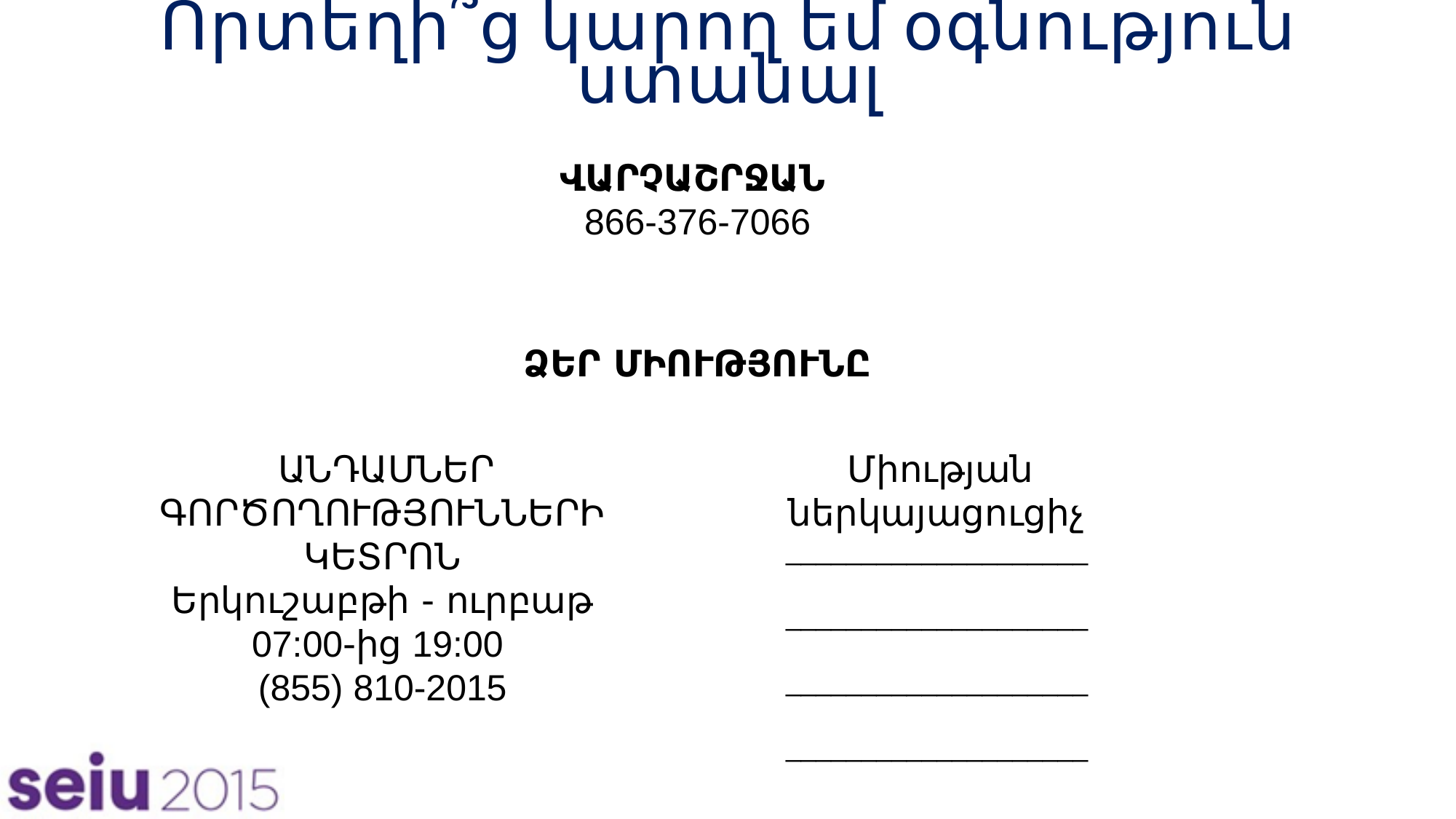

Որտեղի՞ց կարող եմ օգնություն ստանալ
ՎԱՐՉԱՇՐՋԱՆ
866-376-7066

ՁԵՐ ՄԻՈՒԹՅՈՒՆԸ

 ԱՆԴԱՄՆԵՐ ԳՈՐԾՈՂՈՒԹՅՈՒՆՆԵՐԻ ԿԵՏՐՈՆ
Երկուշաբթի - ուրբաթ
07:00-ից 19:00
(855) 810-2015

 Միության ներկայացուցիչ
____________________

____________________

____________________

____________________